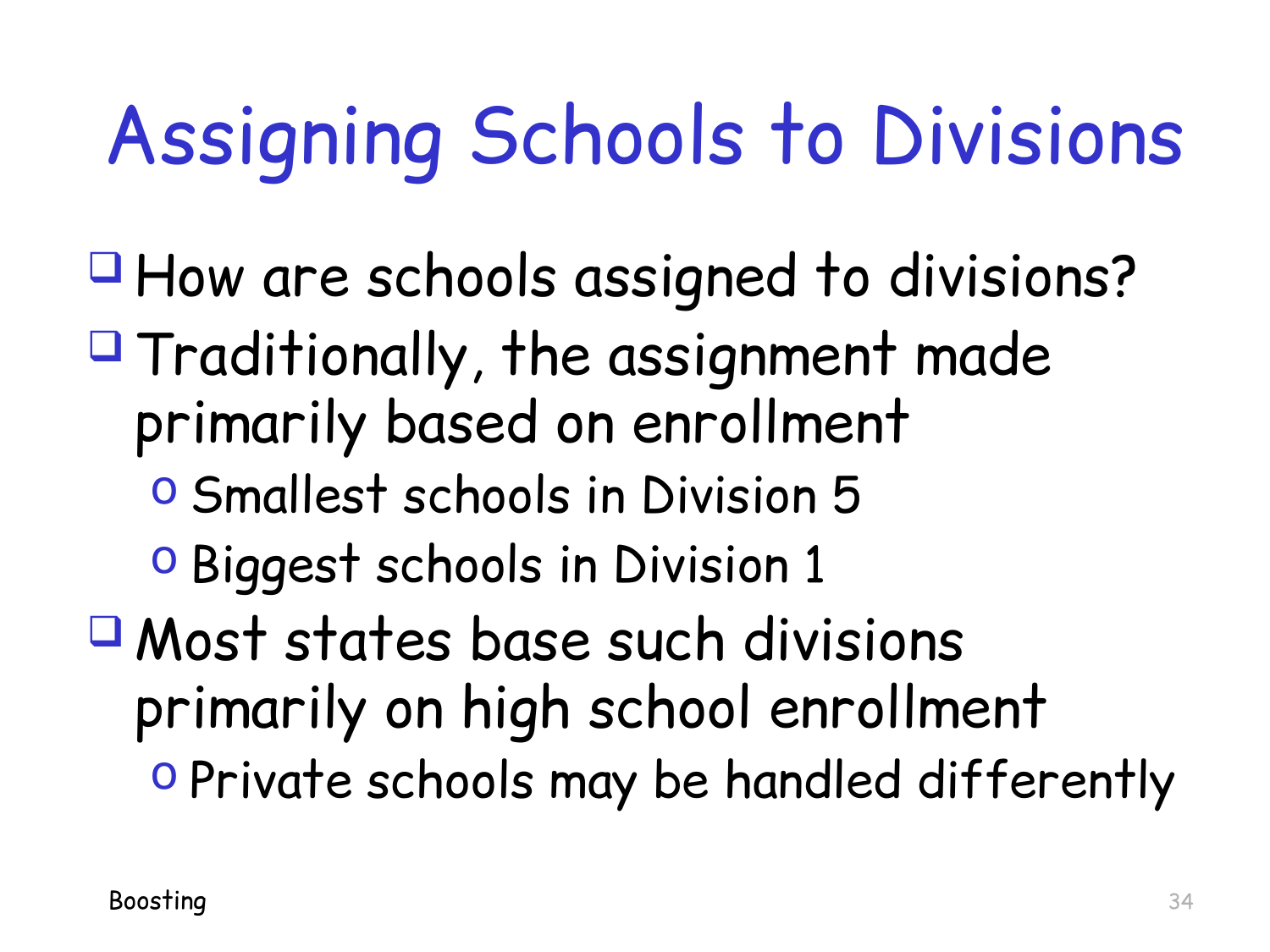

# Assigning Schools to Divisions
How are schools assigned to divisions?
Traditionally, the assignment made primarily based on enrollment
Smallest schools in Division 5
Biggest schools in Division 1
Most states base such divisions primarily on high school enrollment
Private schools may be handled differently
Boosting
34